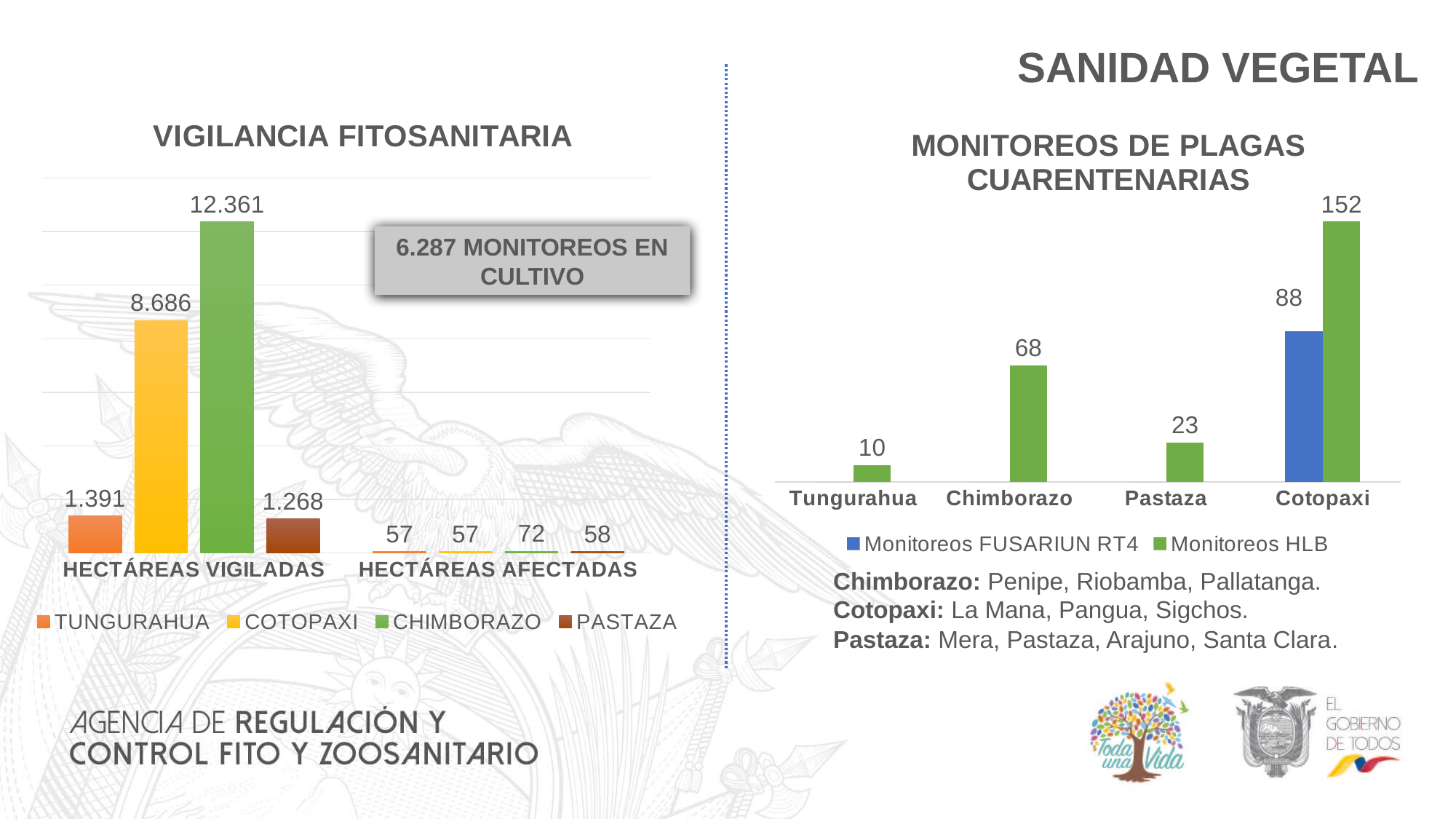

SANIDAD VEGETAL

### Chart: VIGILANCIA FITOSANITARIA

| Category | TUNGURAHUA | COTOPAXI | CHIMBORAZO | PASTAZA |
|---|---|---|---|---|
| HECTÁREAS VIGILADAS | 1391.48 | 8686.0 | 12361.0 | 1268.22 |
| HECTÁREAS AFECTADAS | 57.18 | 57.0 | 72.0 | 58.0 |

### Chart: MONITOREOS DE PLAGAS CUARENTENARIAS

| Category | Monitoreos FUSARIUN RT4 | Monitoreos HLB |
|---|---|---|
| Tungurahua | 0.0 | 10.0 |
| Chimborazo | 0.0 | 68.0 |
| Pastaza | 0.0 | 23.0 |
| Cotopaxi | 88.0 | 152.0 |
6.287 MONITOREOS EN CULTIVO
Chimborazo: Penipe, Riobamba, Pallatanga.
Cotopaxi: La Mana, Pangua, Sigchos.
Pastaza: Mera, Pastaza, Arajuno, Santa Clara.